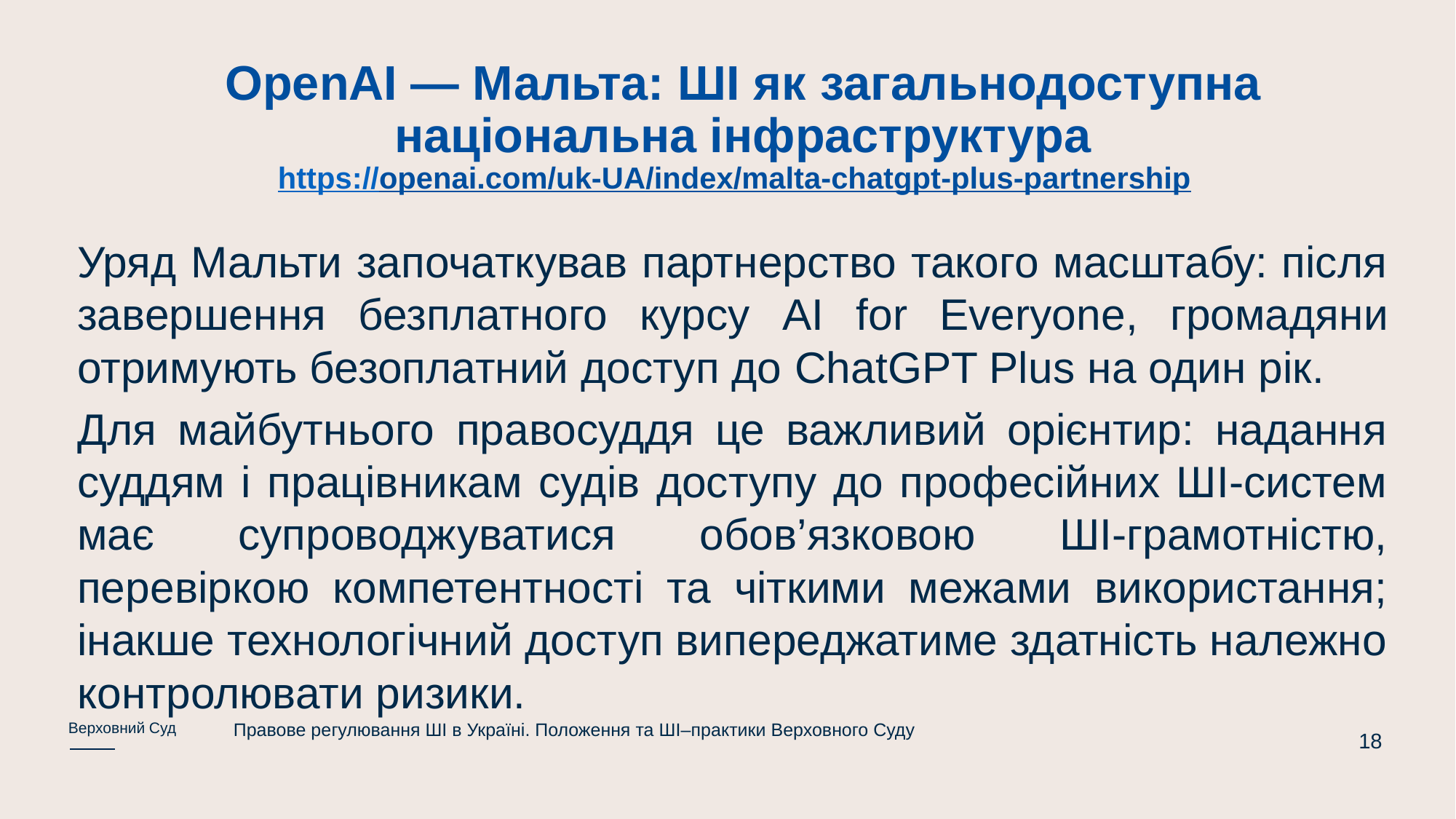

# OpenAI — Мальта: ШІ як загальнодоступна національна інфраструктура https://openai.com/uk-UA/index/malta-chatgpt-plus-partnership
Уряд Мальти започаткував партнерство такого масштабу: після завершення безплатного курсу AI for Everyone, громадяни отримують безоплатний доступ до ChatGPT Plus на один рік.
Для майбутнього правосуддя це важливий орієнтир: надання суддям і працівникам судів доступу до професійних ШІ-систем має супроводжуватися обов’язковою ШІ-грамотністю, перевіркою компетентності та чіткими межами використання; інакше технологічний доступ випереджатиме здатність належно контролювати ризики.
Правове регулювання ШІ в Україні. Положення та ШІ–практики Верховного Суду
Верховний Суд
18